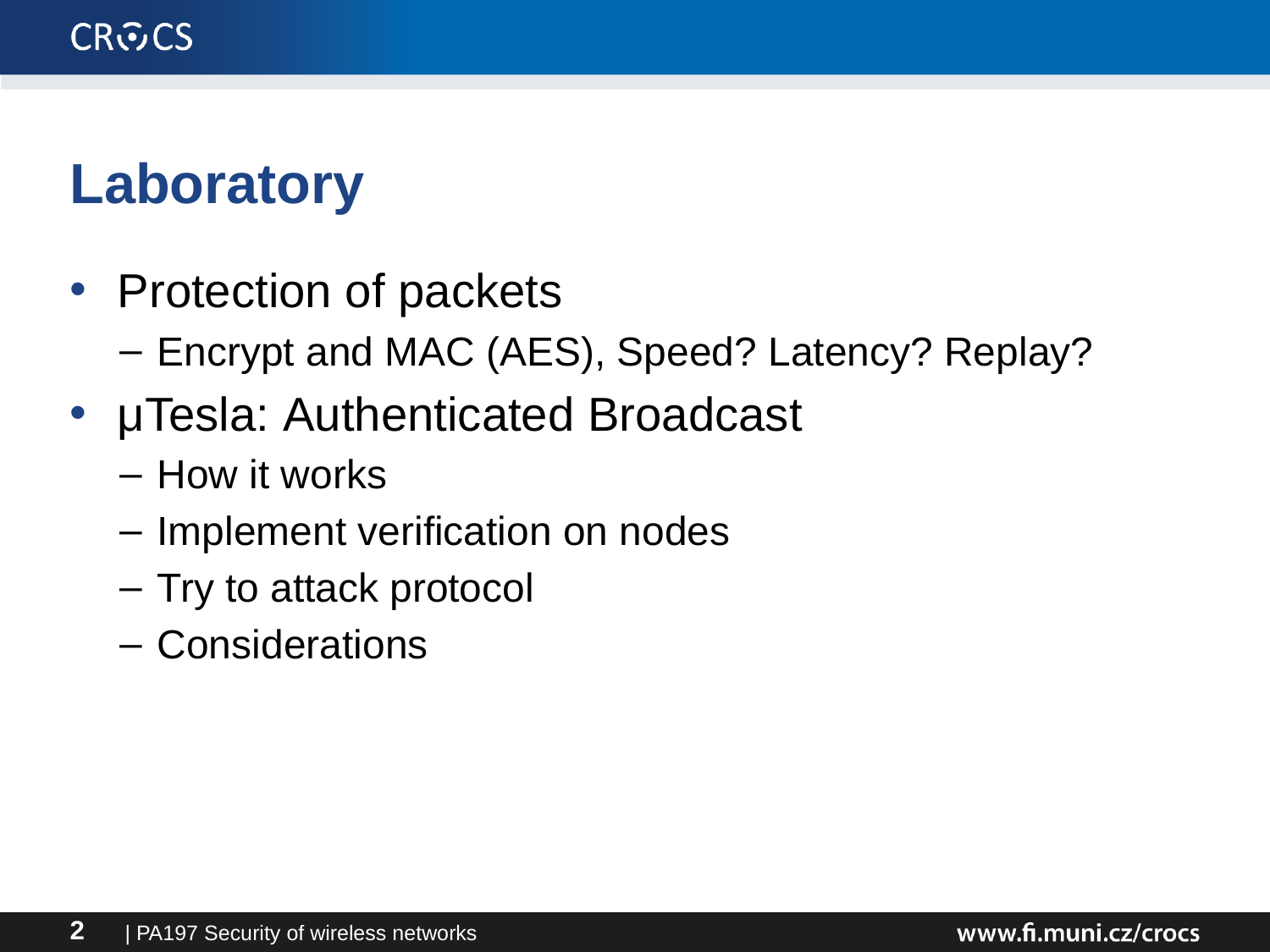

# Laboratory
Protection of packets
Encrypt and MAC (AES), Speed? Latency? Replay?
μTesla: Authenticated Broadcast
How it works
Implement verification on nodes
Try to attack protocol
Considerations

| PA197 Security of wireless networks
2